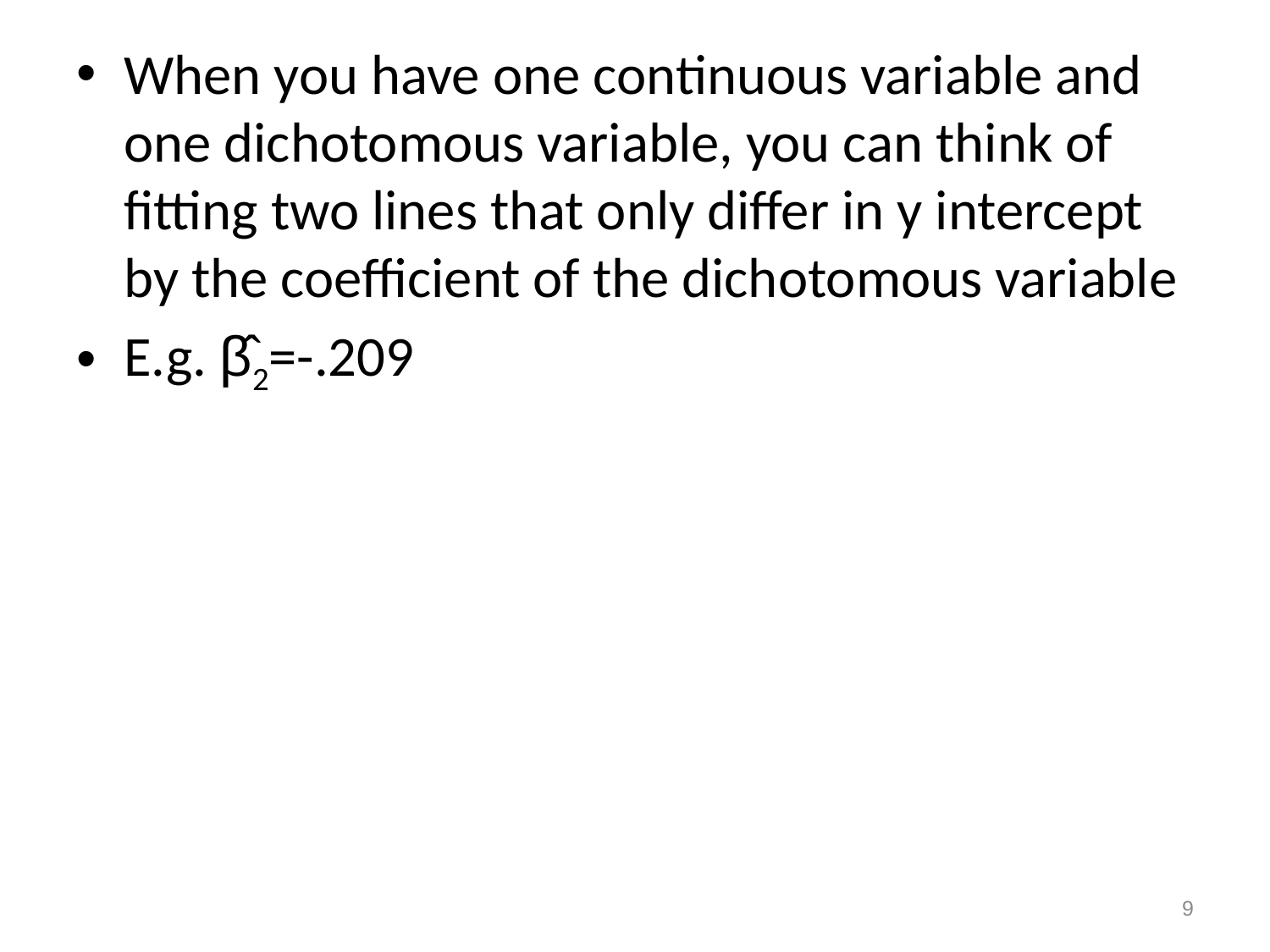

When you have one continuous variable and one dichotomous variable, you can think of fitting two lines that only differ in y intercept by the coefficient of the dichotomous variable
E.g. β̂2=-.209
9